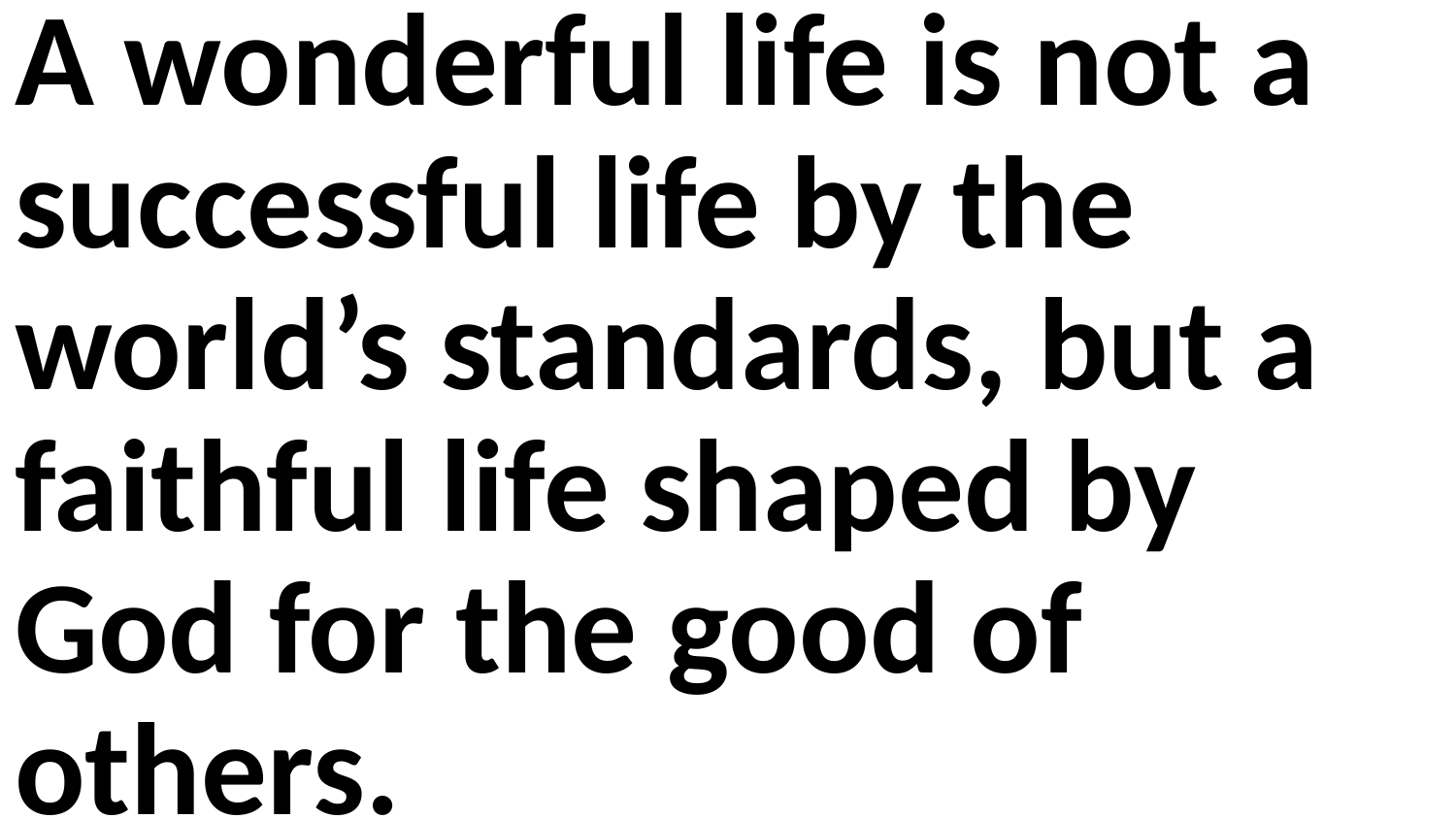

A wonderful life is not a successful life by the world’s standards, but a faithful life shaped by God for the good of others.